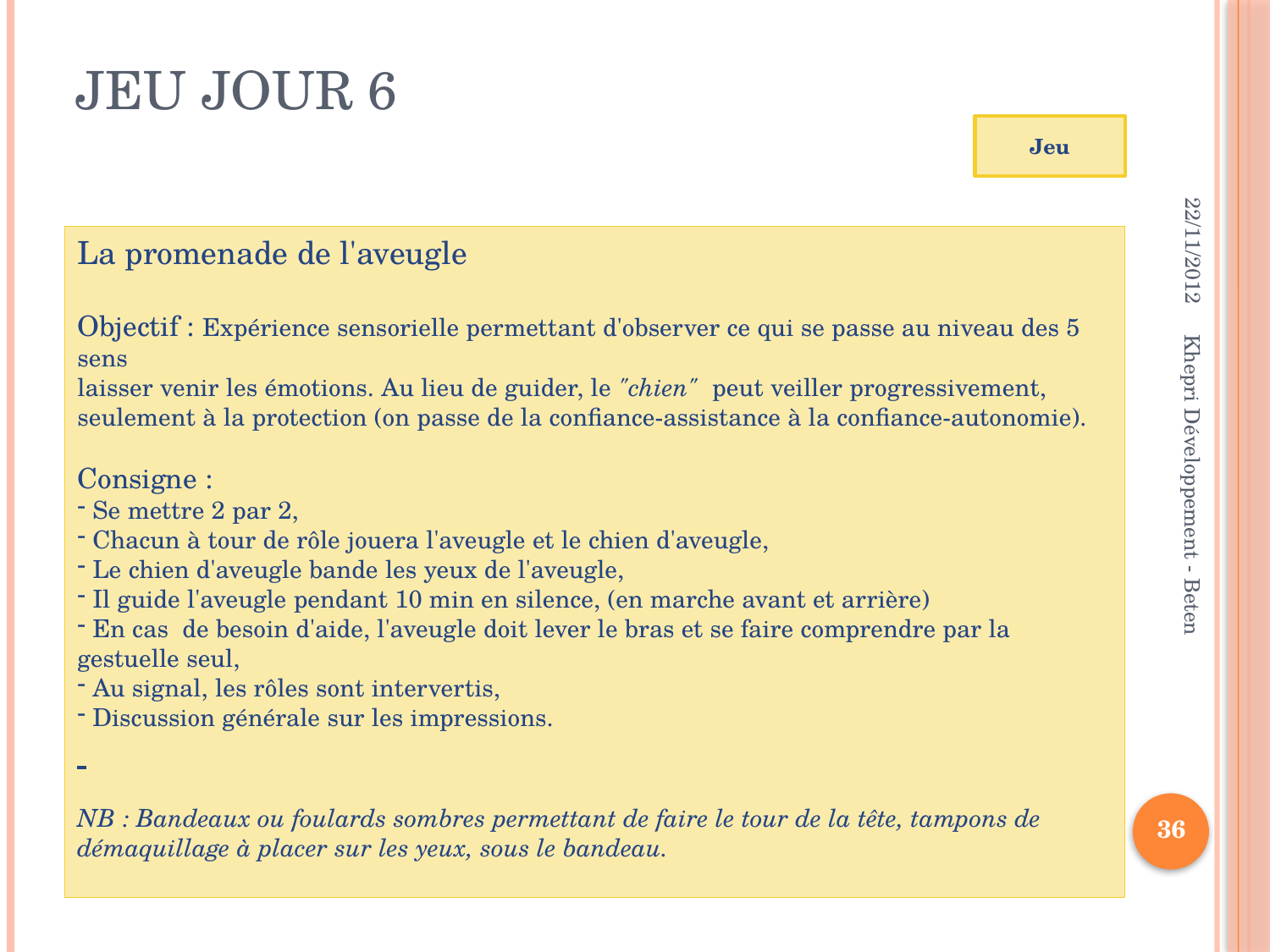

# Jeu jour 6
Jeu
22/11/2012
La promenade de l'aveugle

Objectif : Expérience sensorielle permettant d'observer ce qui se passe au niveau des 5 sens
laisser venir les émotions. Au lieu de guider, le "chien"  peut veiller progressivement, seulement à la protection (on passe de la confiance-assistance à la confiance-autonomie).

Consigne :
 Se mettre 2 par 2,
 Chacun à tour de rôle jouera l'aveugle et le chien d'aveugle,
 Le chien d'aveugle bande les yeux de l'aveugle,
 Il guide l'aveugle pendant 10 min en silence, (en marche avant et arrière)
 En cas  de besoin d'aide, l'aveugle doit lever le bras et se faire comprendre par la gestuelle seul,
 Au signal, les rôles sont intervertis,
 Discussion générale sur les impressions.

NB : Bandeaux ou foulards sombres permettant de faire le tour de la tête, tampons de démaquillage à placer sur les yeux, sous le bandeau.

Khepri Développement - Beten
36